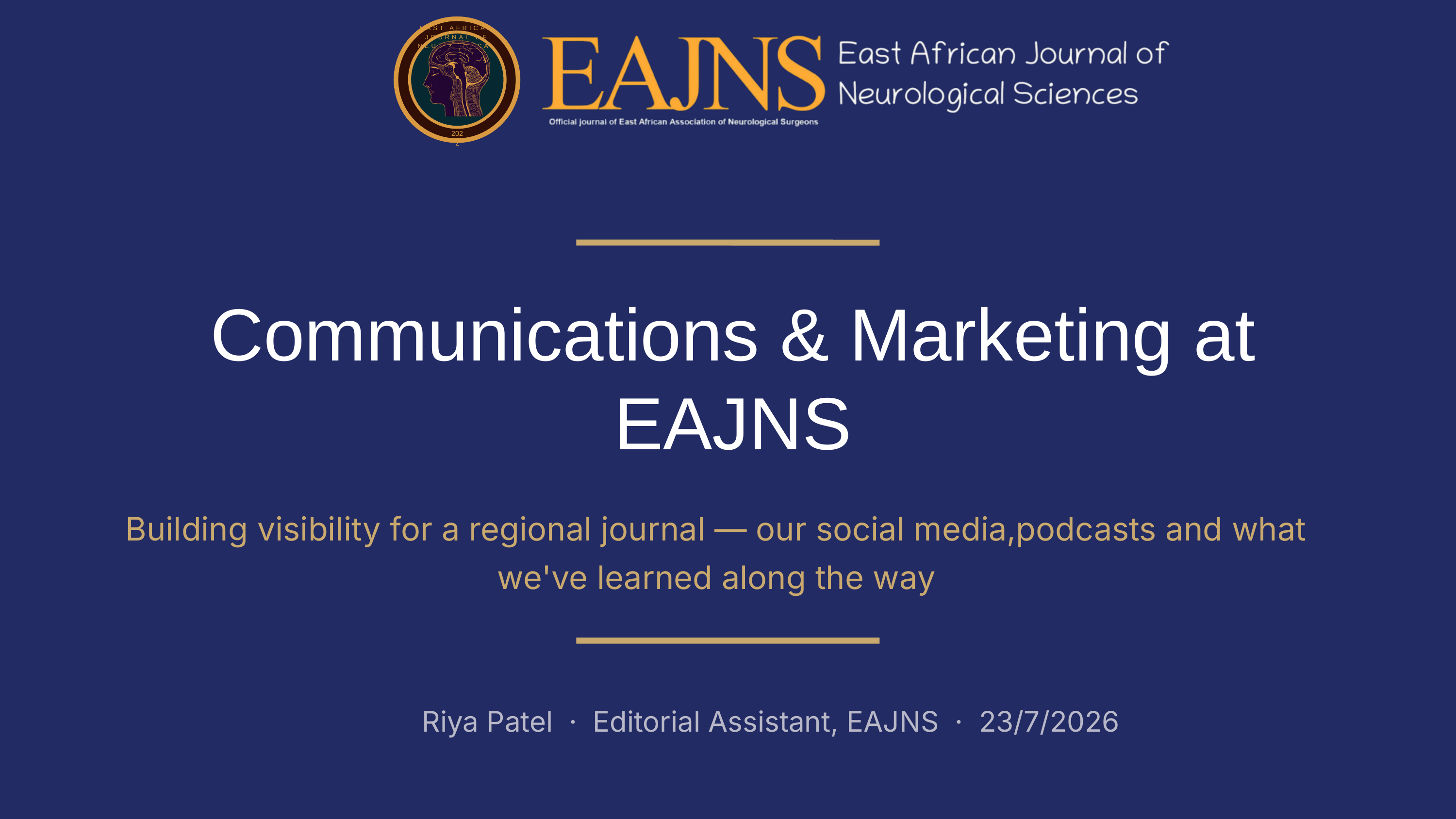

EAST AFRICAN JOURNAL OF NEUROLOGICAL SCIENCES

2022

Communications & Marketing at EAJNS
Building visibility for a regional journal — our social media,podcasts and what we've learned along the way

Riya Patel  ·  Editorial Assistant, EAJNS  ·  23/7/2026